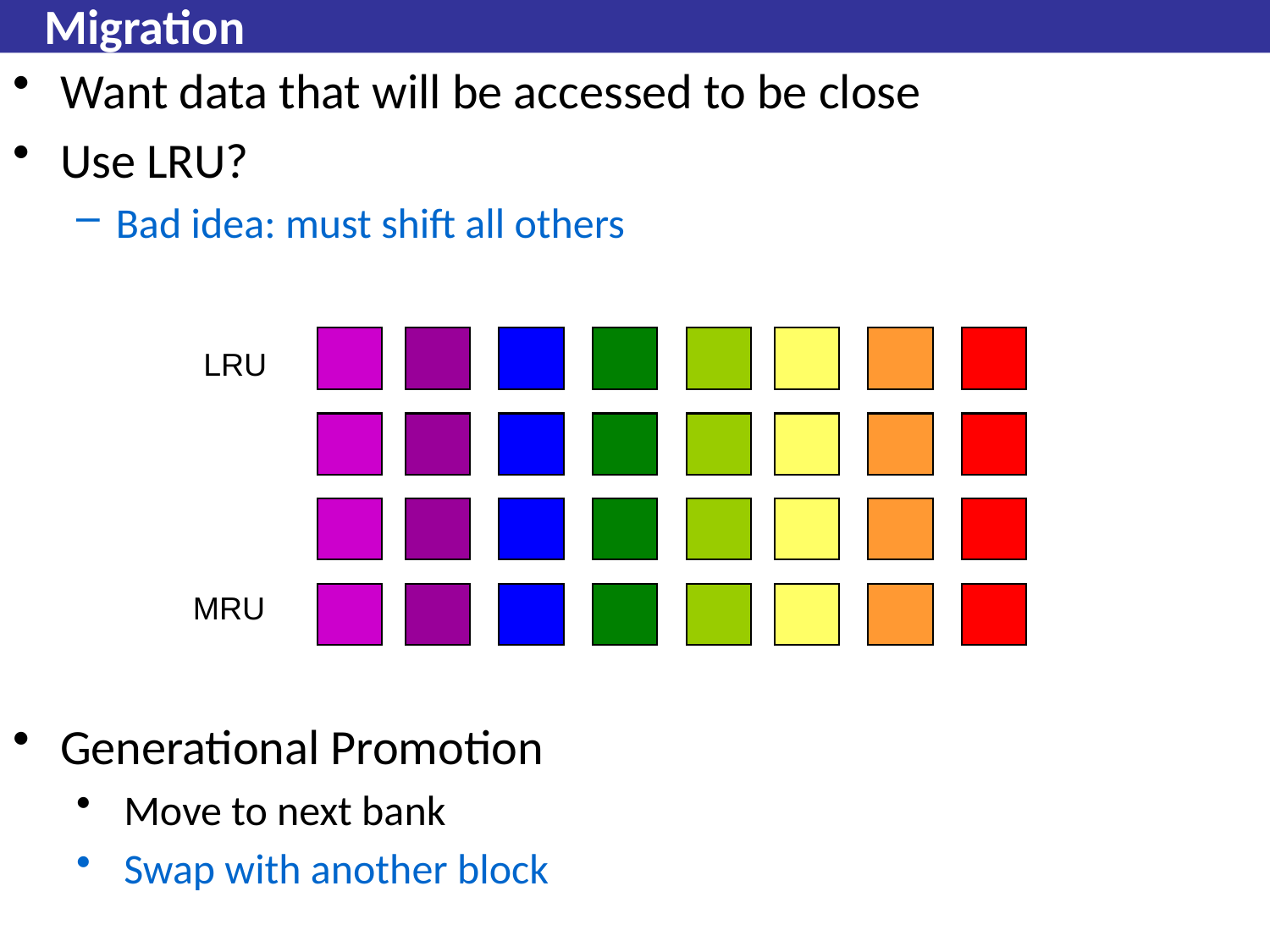

# Migration
Want data that will be accessed to be close
Use LRU?
Bad idea: must shift all others

LRU

MRU

Generational Promotion
Move to next bank
Swap with another block